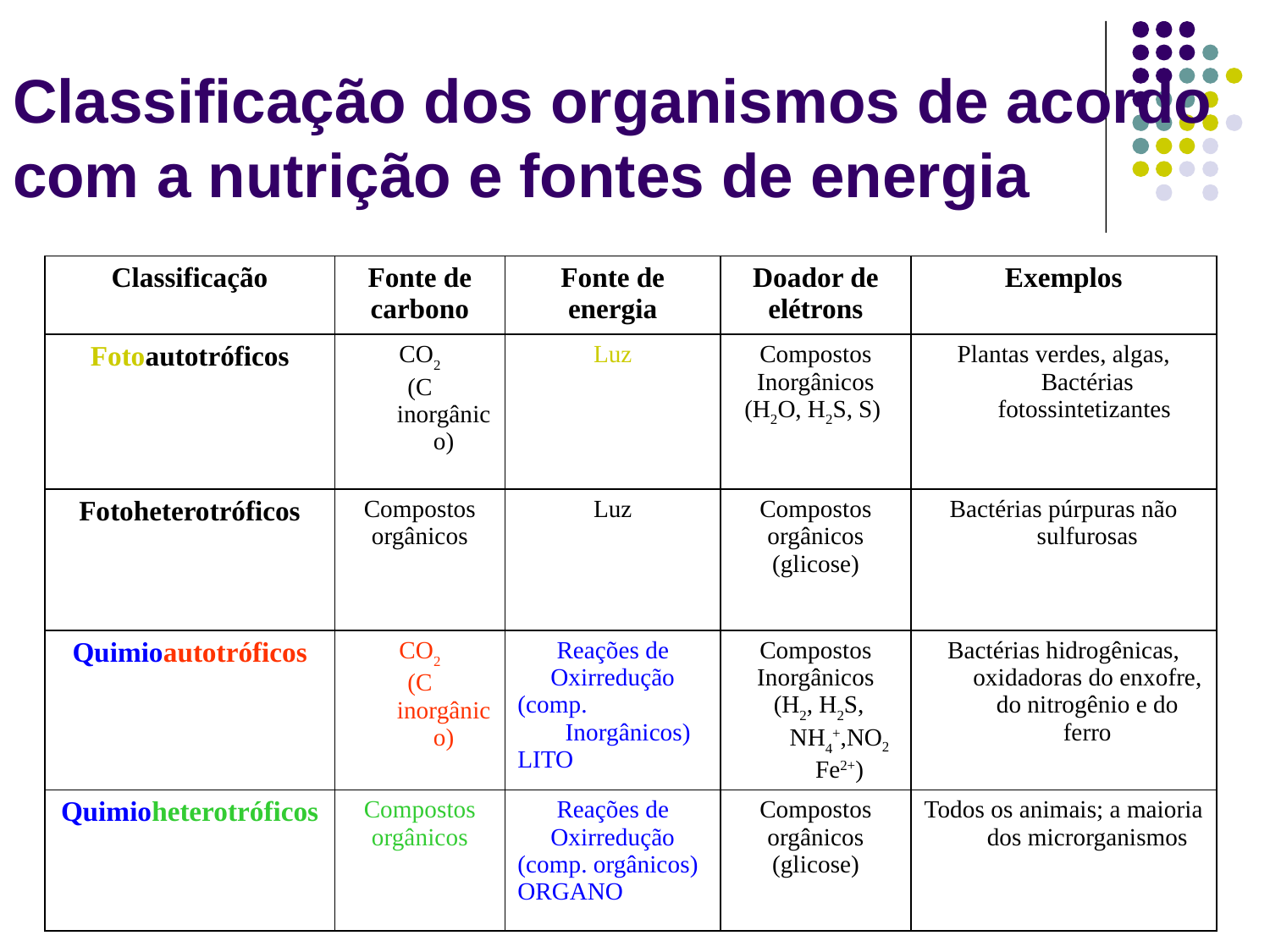

# Classificação dos organismos de acordo com a nutrição e fontes de energia
| Classificação | Fonte de carbono | Fonte de energia | Doador de elétrons | Exemplos |
| --- | --- | --- | --- | --- |
| Fotoautotróficos | CO2 (C inorgânico) | Luz | Compostos Inorgânicos (H2O, H2S, S) | Plantas verdes, algas, Bactérias fotossintetizantes |
| Fotoheterotróficos | Compostos orgânicos | Luz | Compostos orgânicos (glicose) | Bactérias púrpuras não sulfurosas |
| Quimioautotróficos | CO2 (C inorgânico) | Reações de Oxirredução (comp. Inorgânicos) LITO | Compostos Inorgânicos (H2, H2S, NH4+,NO2 Fe2+) | Bactérias hidrogênicas, oxidadoras do enxofre, do nitrogênio e do ferro |
| Quimioheterotróficos | Compostos orgânicos | Reações de Oxirredução (comp. orgânicos) ORGANO | Compostos orgânicos (glicose) | Todos os animais; a maioria dos microrganismos |